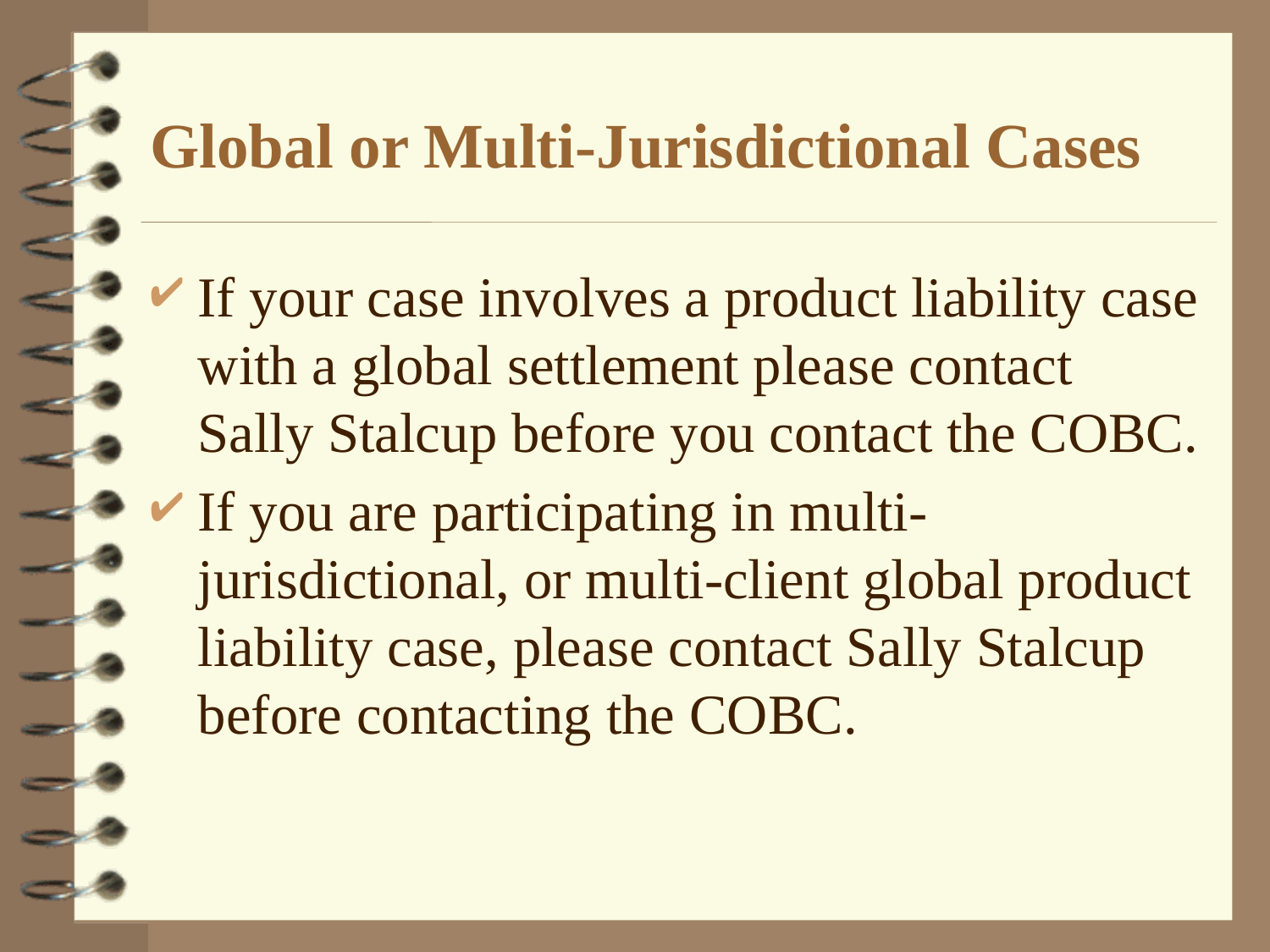

# Global or Multi-Jurisdictional Cases
If your case involves a product liability case with a global settlement please contact Sally Stalcup before you contact the COBC.
If you are participating in multi-jurisdictional, or multi-client global product liability case, please contact Sally Stalcup before contacting the COBC.